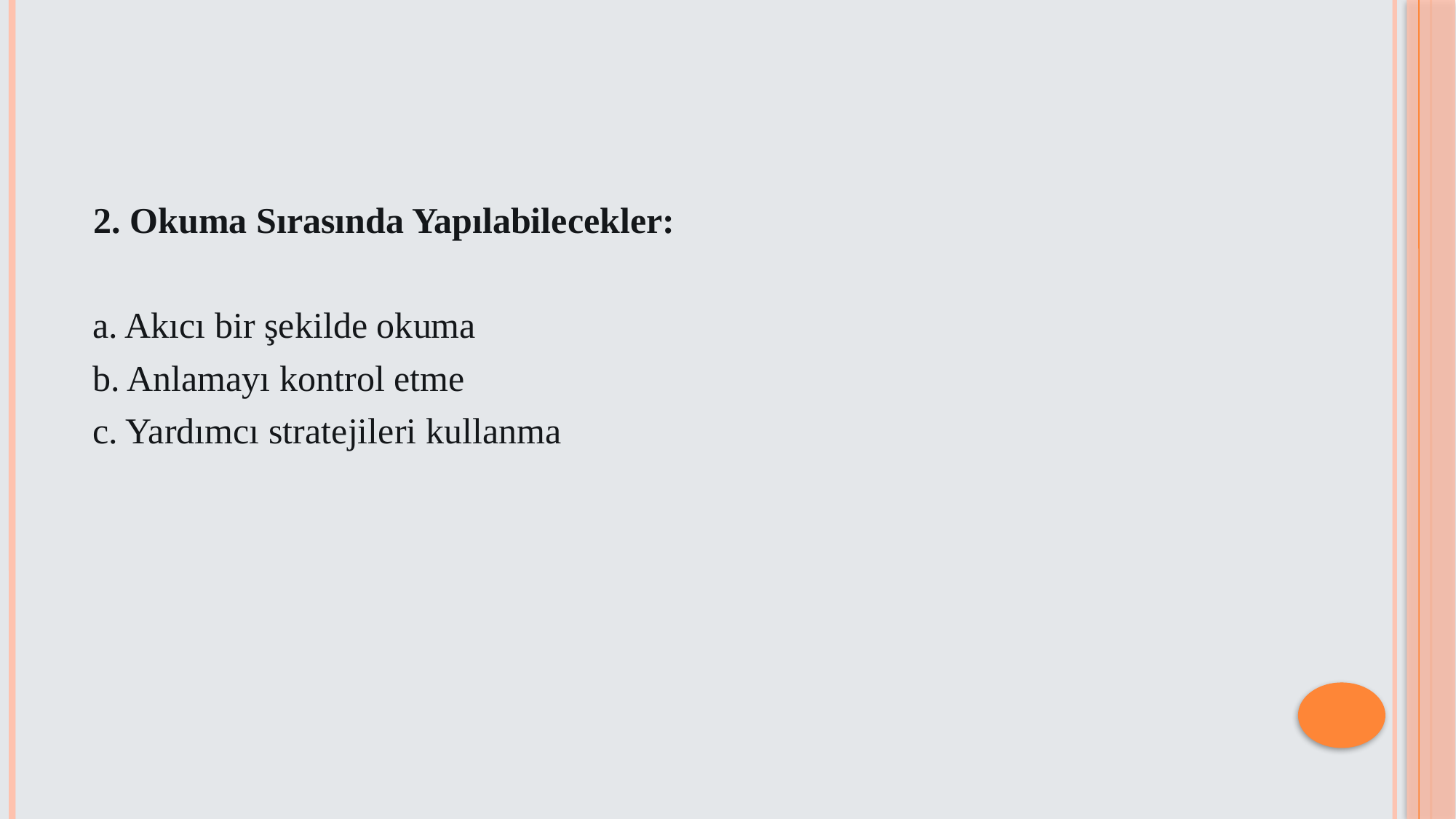

#
 2. Okuma Sırasında Yapılabilecekler:

 a. Akıcı bir şekilde okuma
 b. Anlamayı kontrol etme
 c. Yardımcı stratejileri kullanma